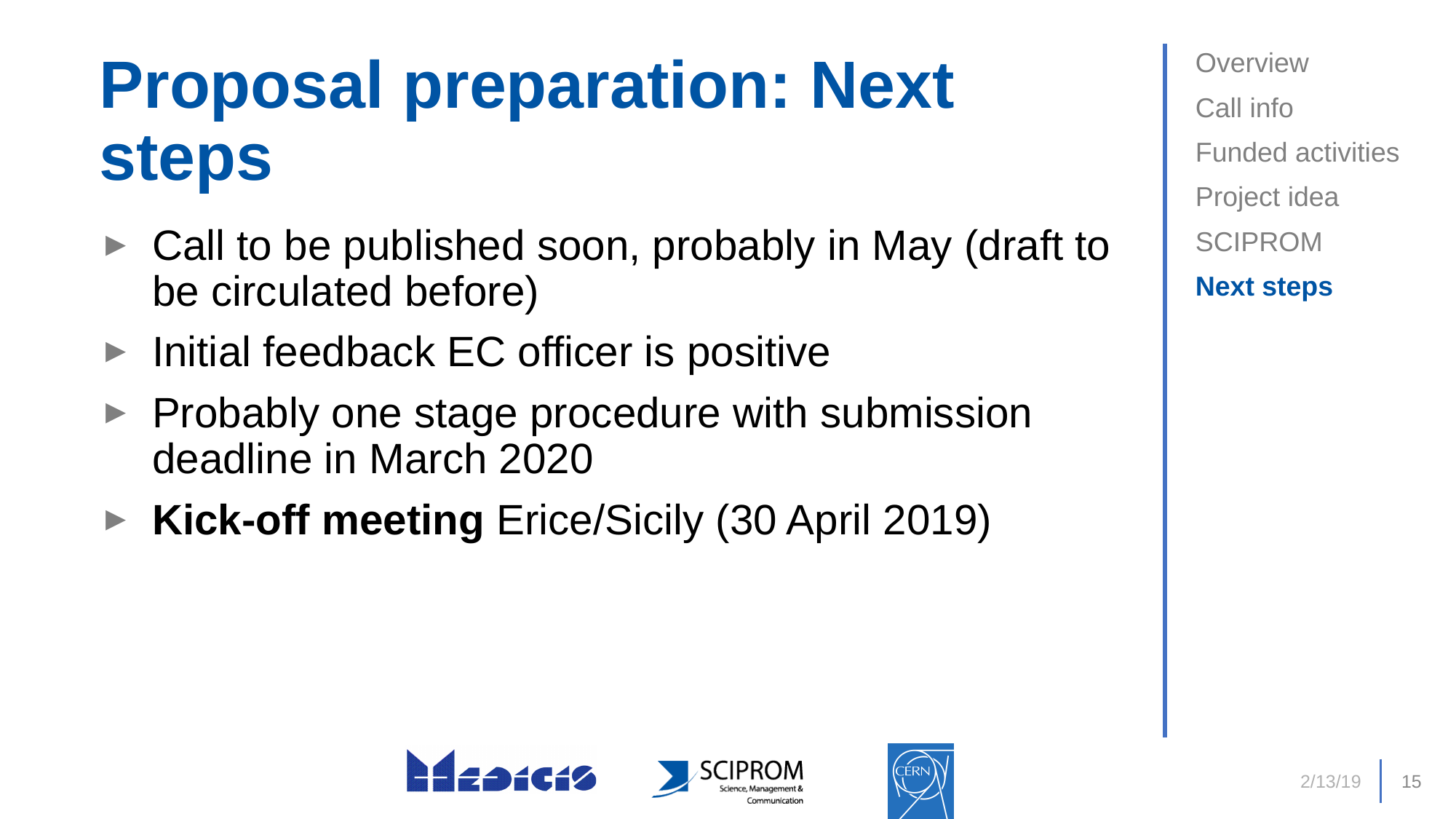

# Proposal preparation: Next steps
Overview
Call info
Funded activities
Project idea
SCIPROM
Next steps
Call to be published soon, probably in May (draft to be circulated before)
Initial feedback EC officer is positive
Probably one stage procedure with submission deadline in March 2020
Kick-off meeting Erice/Sicily (30 April 2019)
2/13/19
15